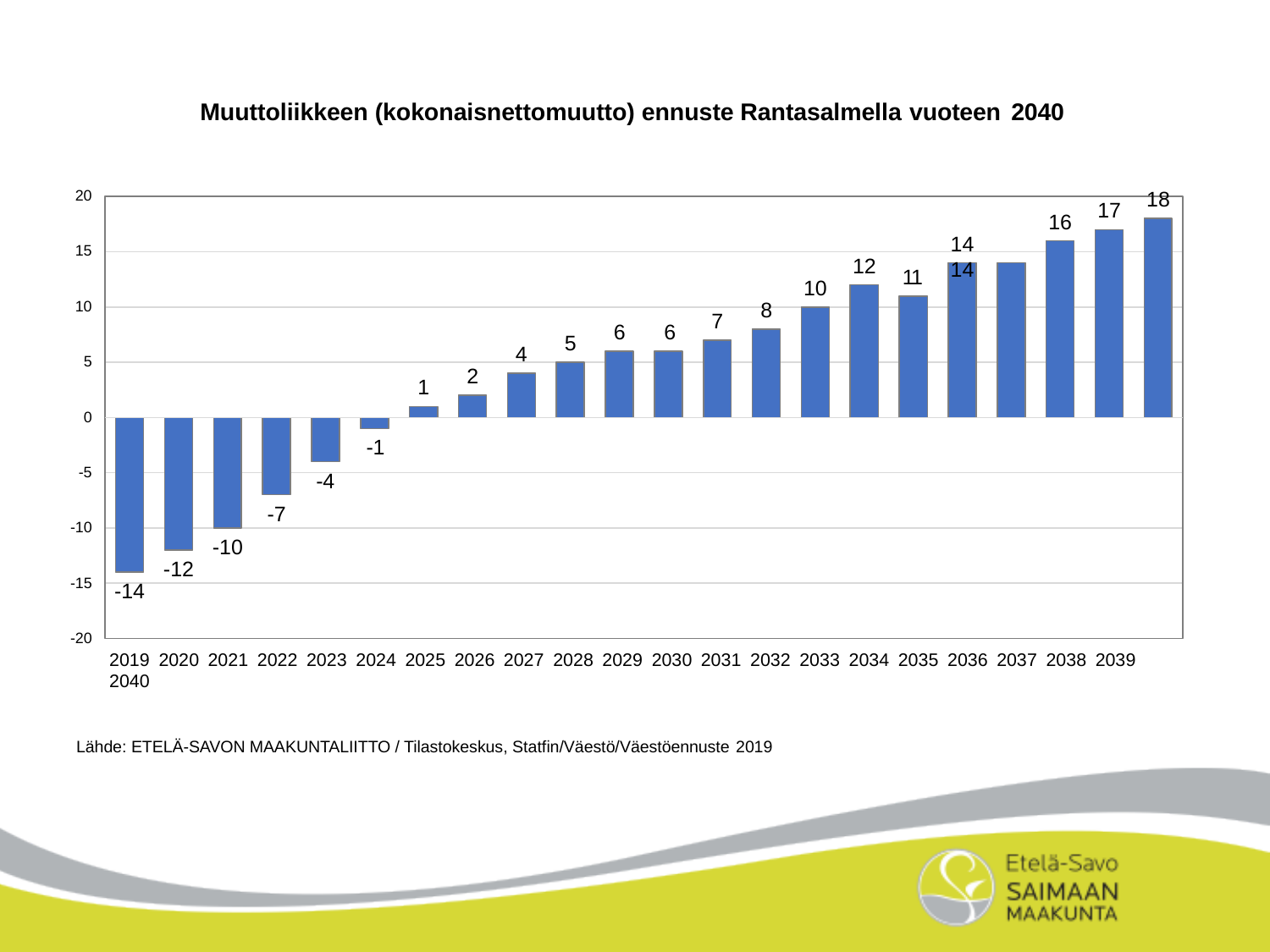

Muuttoliikkeen (kokonaisnettomuutto) ennuste Rantasalmella vuoteen 2040
20
18

17
16

14	14

15

12

11
10

10
8

7
6	6

5

4

5

2

1

0
-1

-5
-4

-7
-10

-10
-12
-15
-14

-20
2019 2020 2021 2022 2023 2024 2025 2026 2027 2028 2029 2030 2031 2032 2033 2034 2035 2036 2037 2038 2039 2040

Lähde: ETELÄ-SAVON MAAKUNTALIITTO / Tilastokeskus, Statfin/Väestö/Väestöennuste 2019